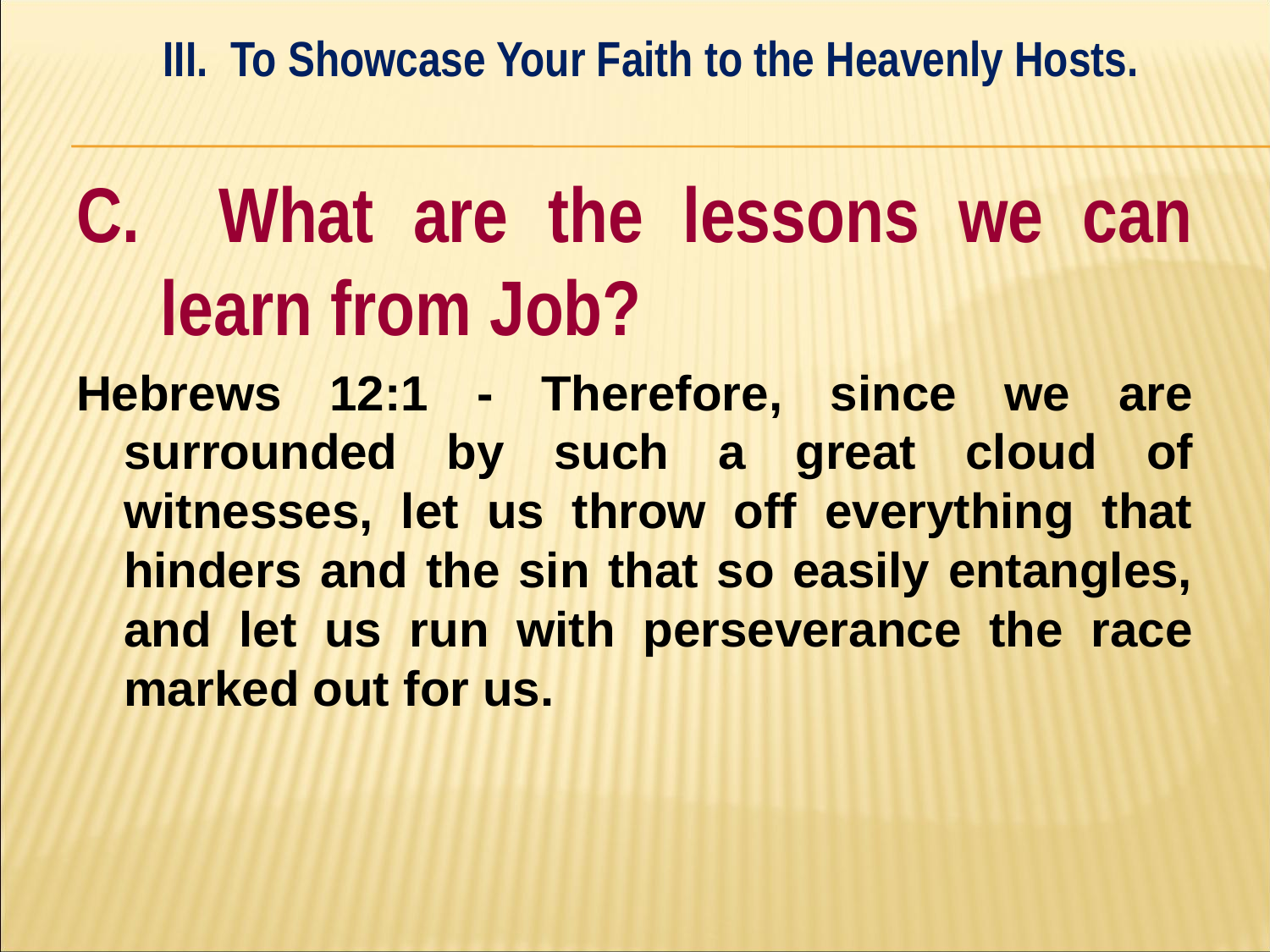

III.  To Showcase Your Faith to the Heavenly Hosts.
#
C.  What are the lessons we can learn from Job?
Hebrews 12:1 - Therefore, since we are surrounded by such a great cloud of witnesses, let us throw off everything that hinders and the sin that so easily entangles, and let us run with perseverance the race marked out for us.